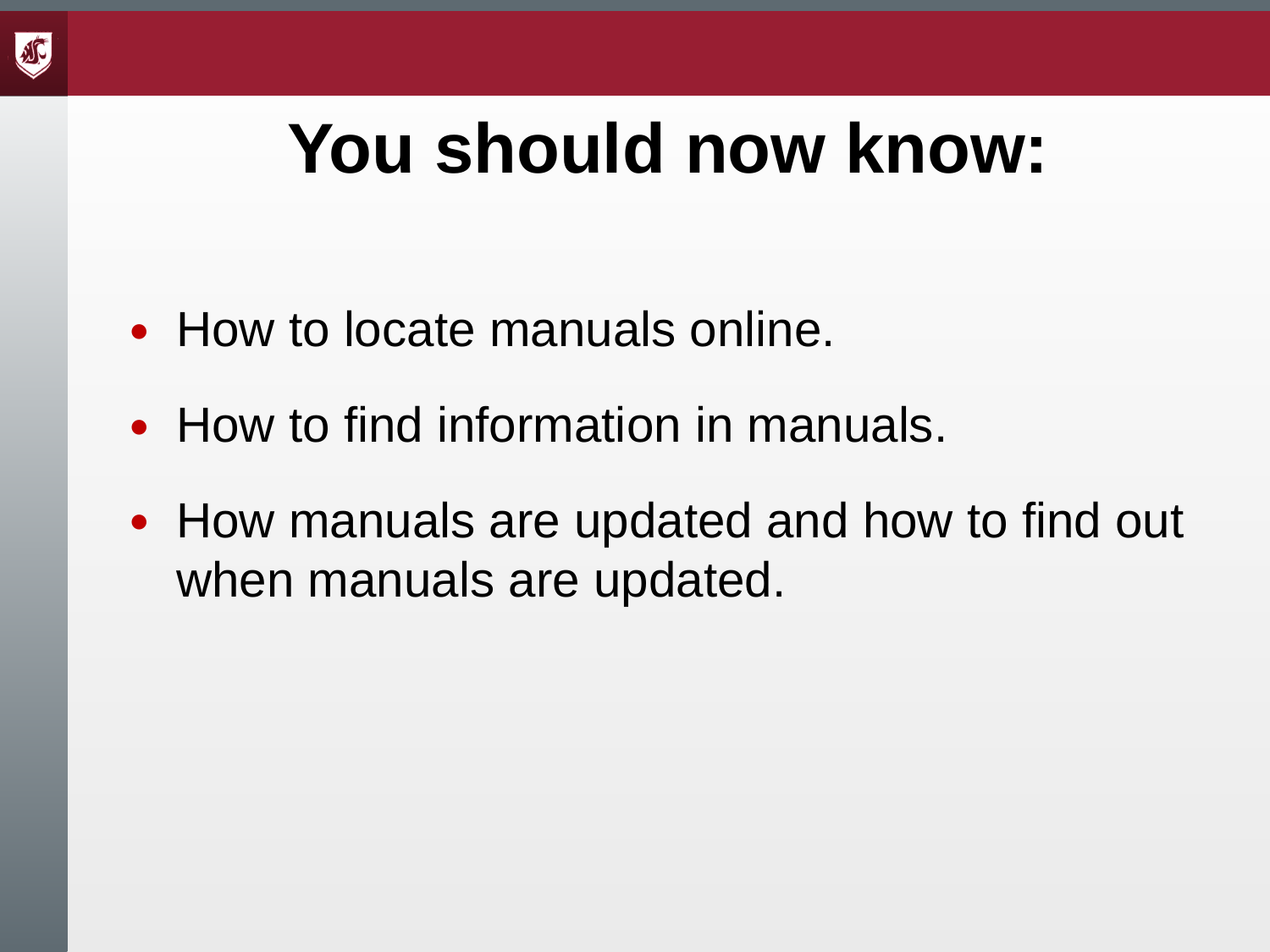

You should now know:
How to locate manuals online.
How to find information in manuals.
How manuals are updated and how to find out when manuals are updated.